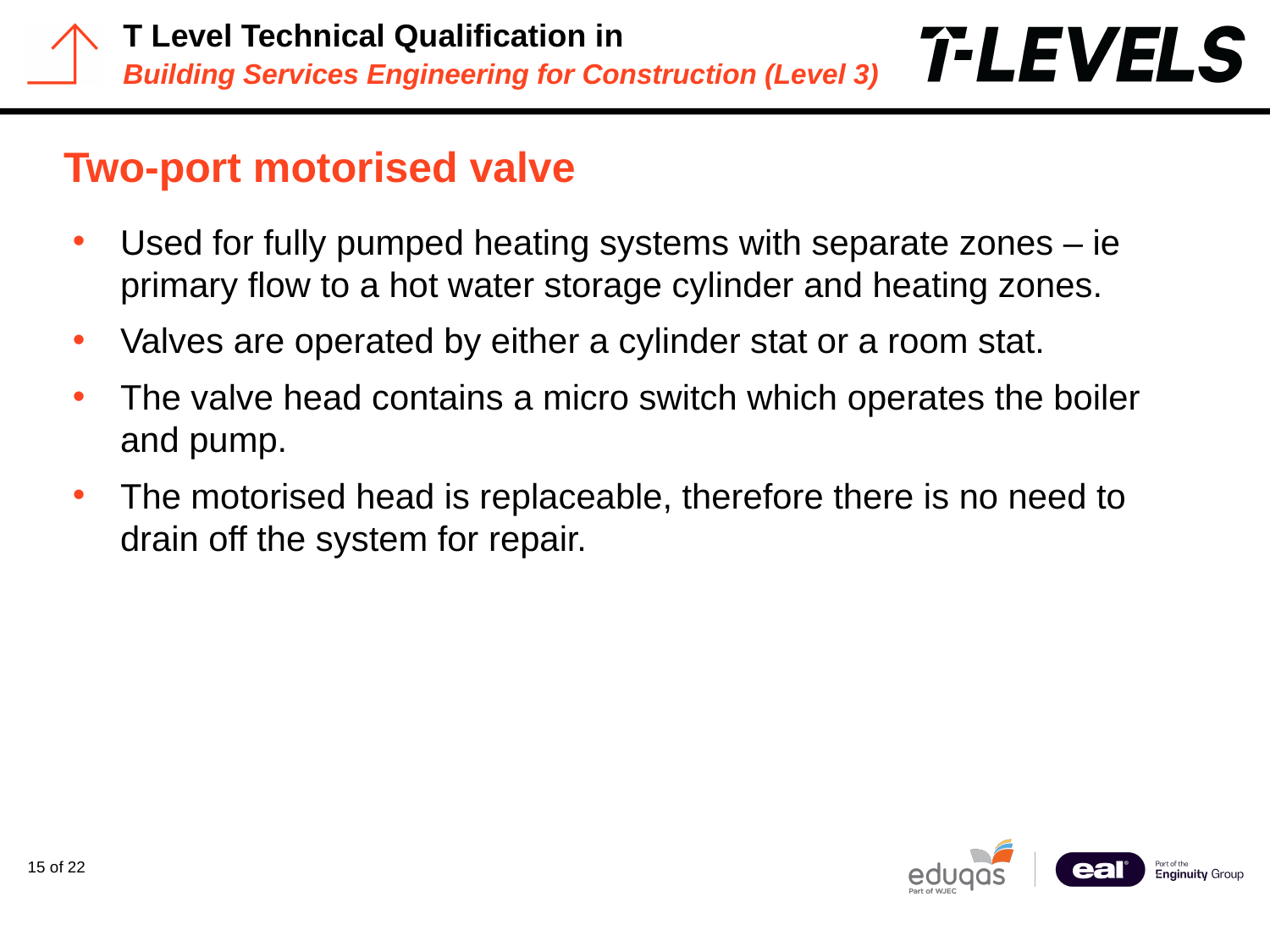

# Two-port motorised valve
Used for fully pumped heating systems with separate zones – ie primary flow to a hot water storage cylinder and heating zones.
Valves are operated by either a cylinder stat or a room stat.
The valve head contains a micro switch which operates the boiler and pump.
The motorised head is replaceable, therefore there is no need to drain off the system for repair.